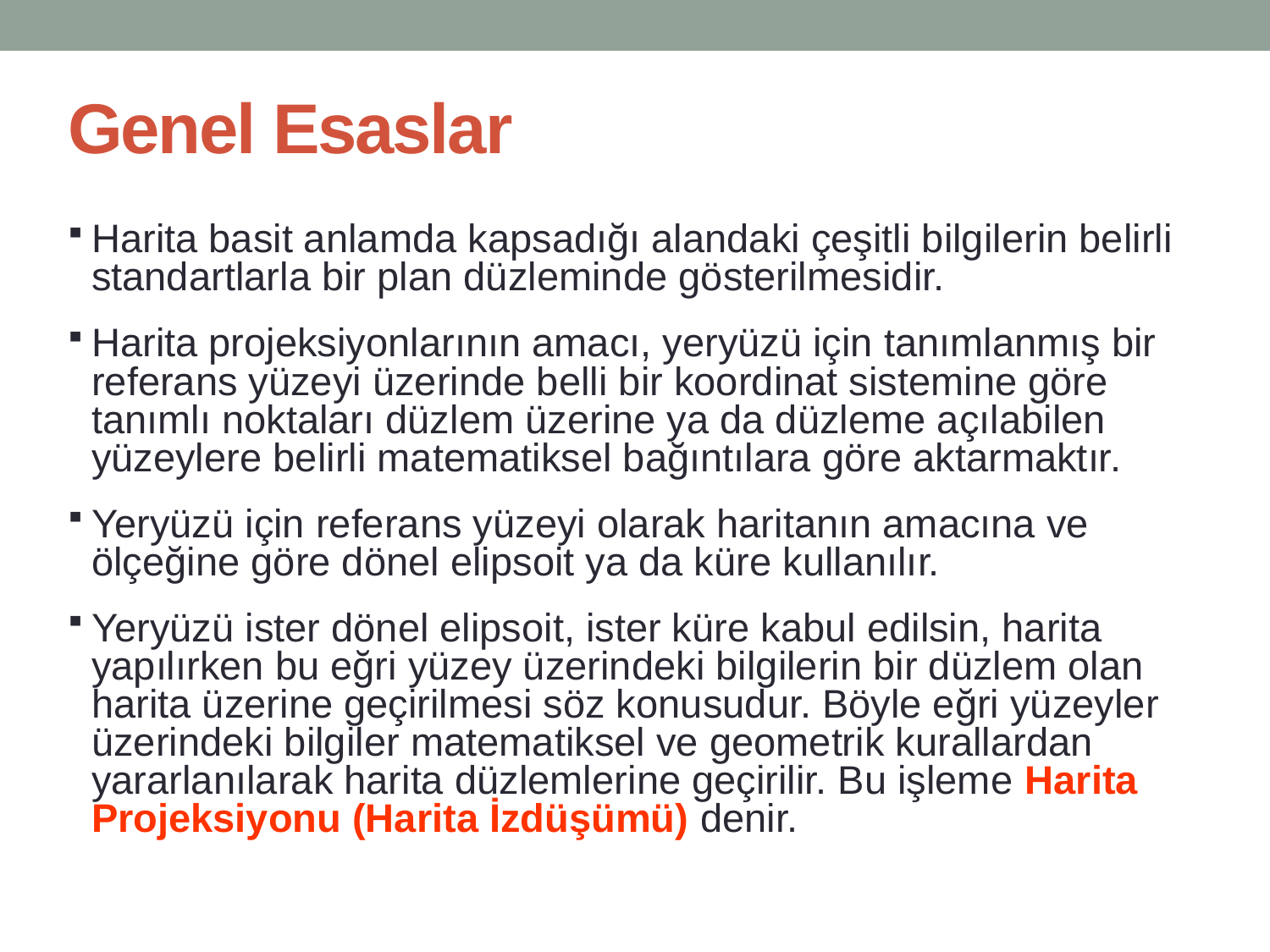

Genel Esaslar
Harita basit anlamda kapsadığı alandaki çeşitli bilgilerin belirli standartlarla bir plan düzleminde gösterilmesidir.
Harita projeksiyonlarının amacı, yeryüzü için tanımlanmış bir referans yüzeyi üzerinde belli bir koordinat sistemine göre tanımlı noktaları düzlem üzerine ya da düzleme açılabilen  yüzeylere belirli matematiksel bağıntılara göre aktarmaktır.
Yeryüzü için referans yüzeyi olarak haritanın amacına ve ölçeğine göre dönel elipsoit ya da küre kullanılır.
Yeryüzü ister dönel elipsoit, ister küre kabul edilsin, harita yapılırken bu eğri yüzey üzerindeki bilgilerin bir düzlem olan harita üzerine geçirilmesi söz konusudur. Böyle eğri yüzeyler üzerindeki bilgiler matematiksel ve geometrik kurallardan yararlanılarak harita düzlemlerine geçirilir. Bu işleme Harita Projeksiyonu (Harita İzdüşümü) denir.